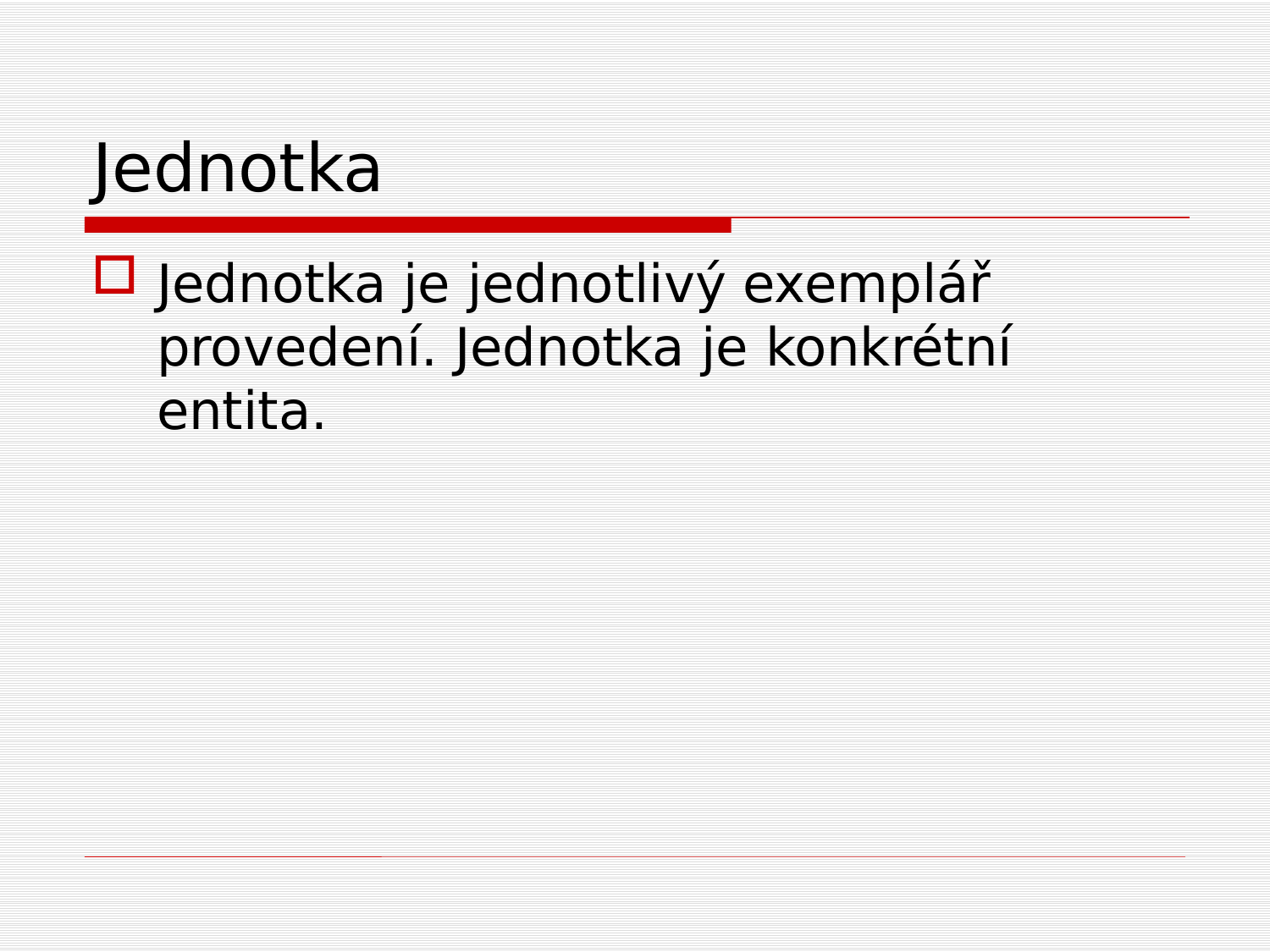

# Jednotka
Jednotka je jednotlivý exemplář provedení. Jednotka je konkrétní entita.